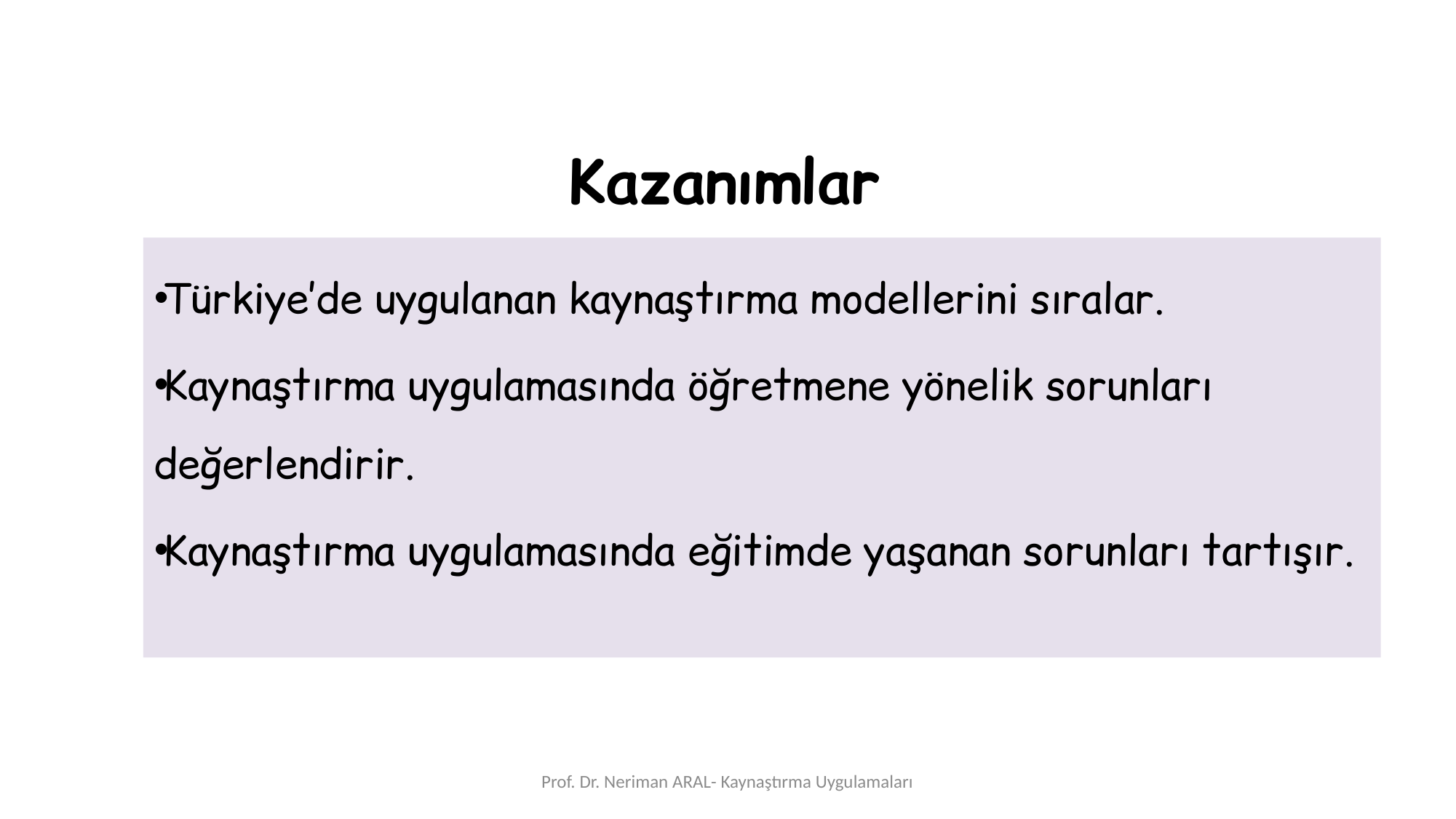

Kazanımlar
Türkiye’de uygulanan kaynaştırma modellerini sıralar.
Kaynaştırma uygulamasında öğretmene yönelik sorunları değerlendirir.
Kaynaştırma uygulamasında eğitimde yaşanan sorunları tartışır.

Prof. Dr. Neriman ARAL- Kaynaştırma Uygulamaları